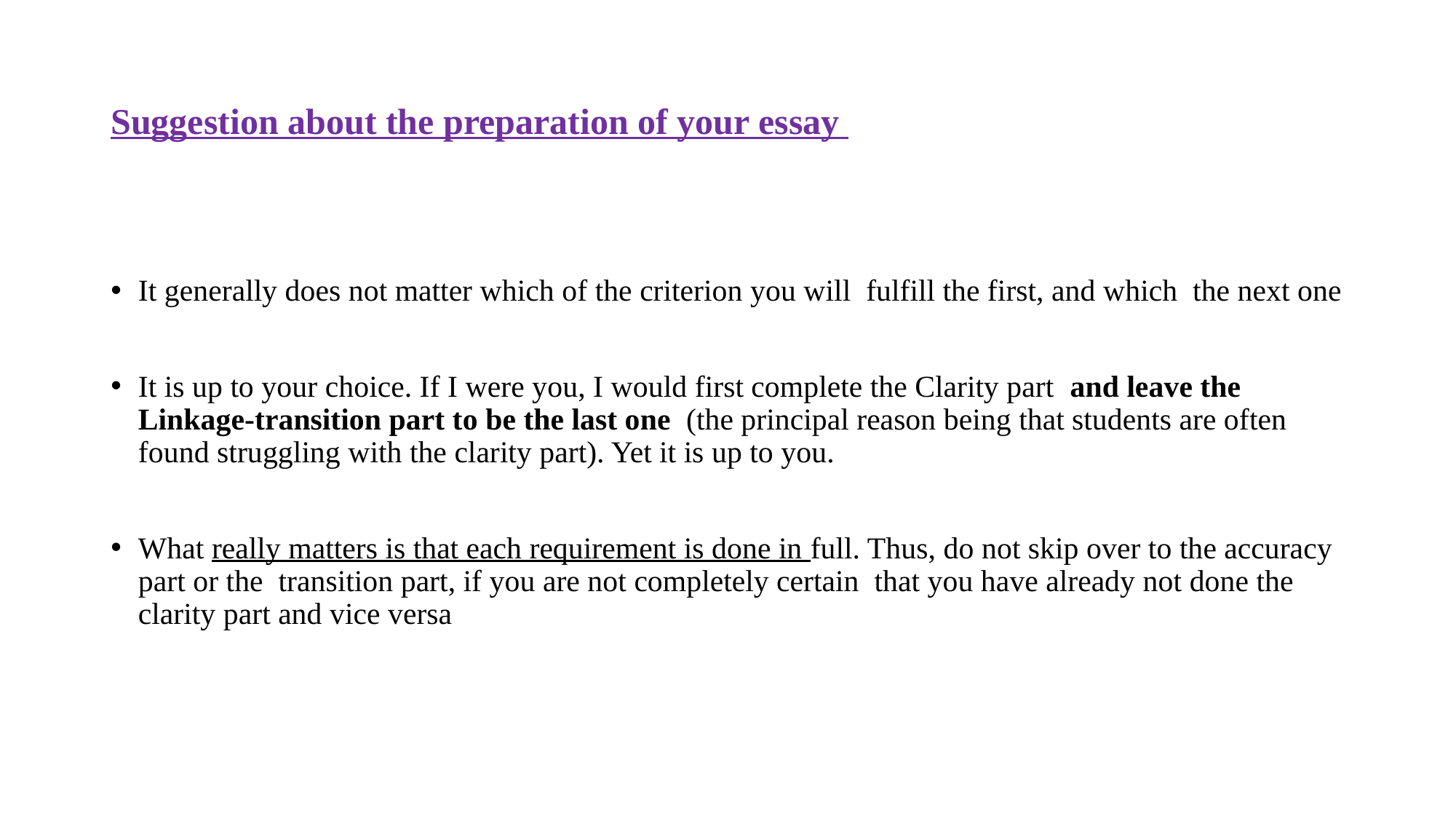

# Suggestion about the preparation of your essay

It generally does not matter which of the criterion you will  fulfill the first, and which  the next one

It is up to your choice. If I were you, I would first complete the Clarity part  and leave the Linkage-transition part to be the last one  (the principal reason being that students are often found struggling with the clarity part). Yet it is up to you.

What really matters is that each requirement is done in full. Thus, do not skip over to the accuracy part or the  transition part, if you are not completely certain  that you have already not done the clarity part and vice versa